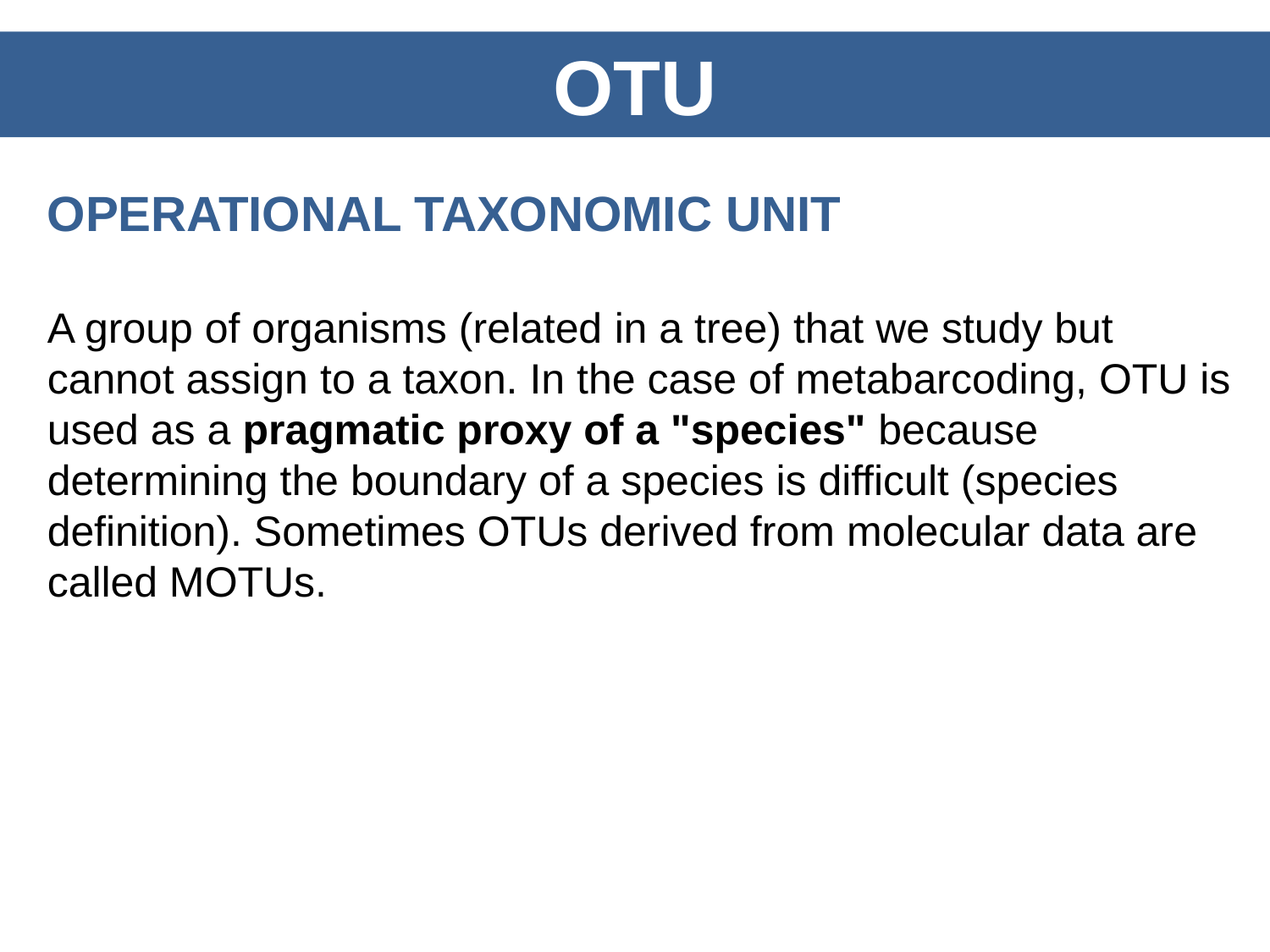

OTU
OPERATIONAL TAXONOMIC UNIT

A group of organisms (related in a tree) that we study but cannot assign to a taxon. In the case of metabarcoding, OTU is used as a pragmatic proxy of a "species" because determining the boundary of a species is difficult (species definition). Sometimes OTUs derived from molecular data are called MOTUs.